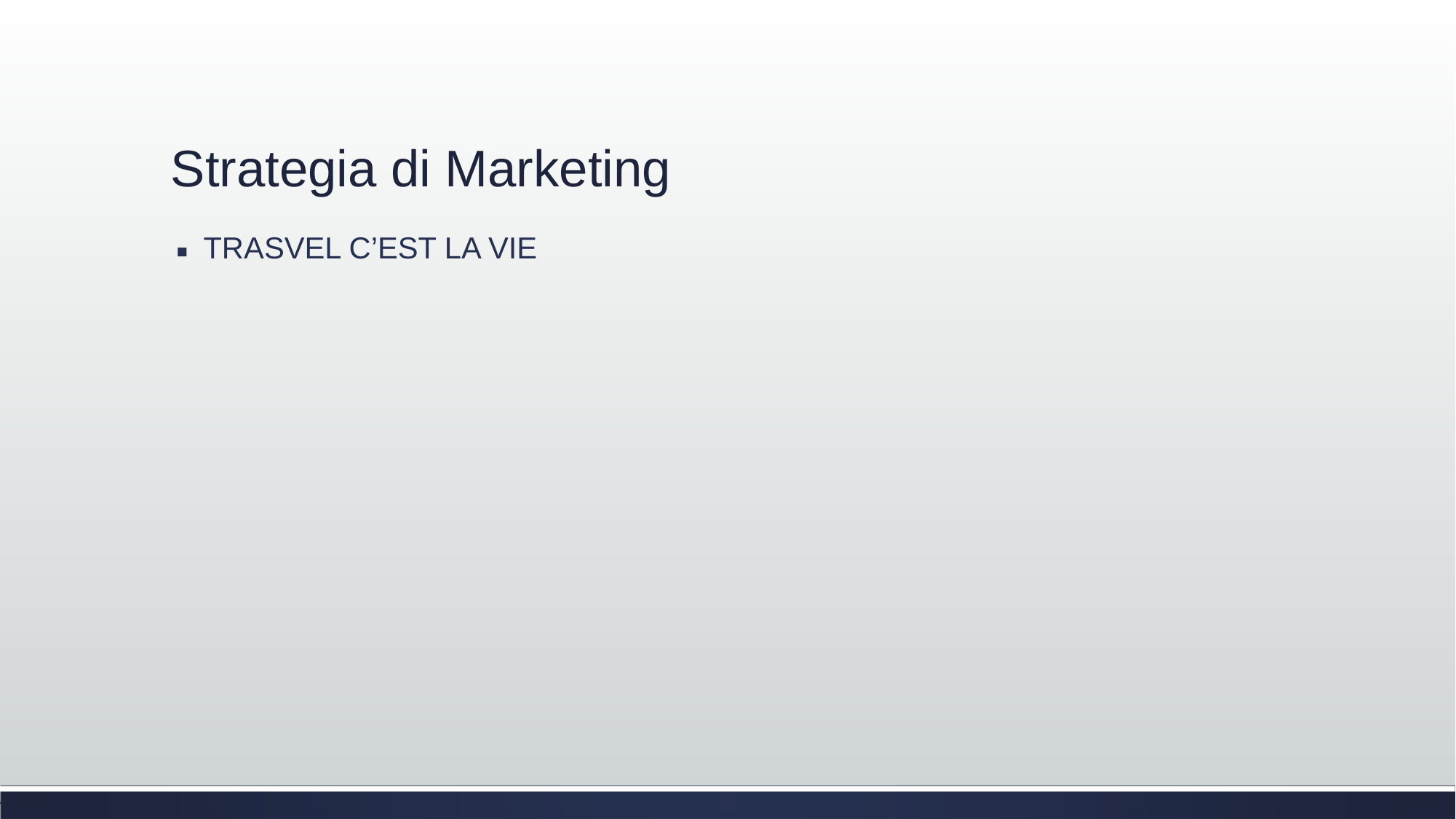

Strategia di Marketing
TRASVEL C’EST LA VIE